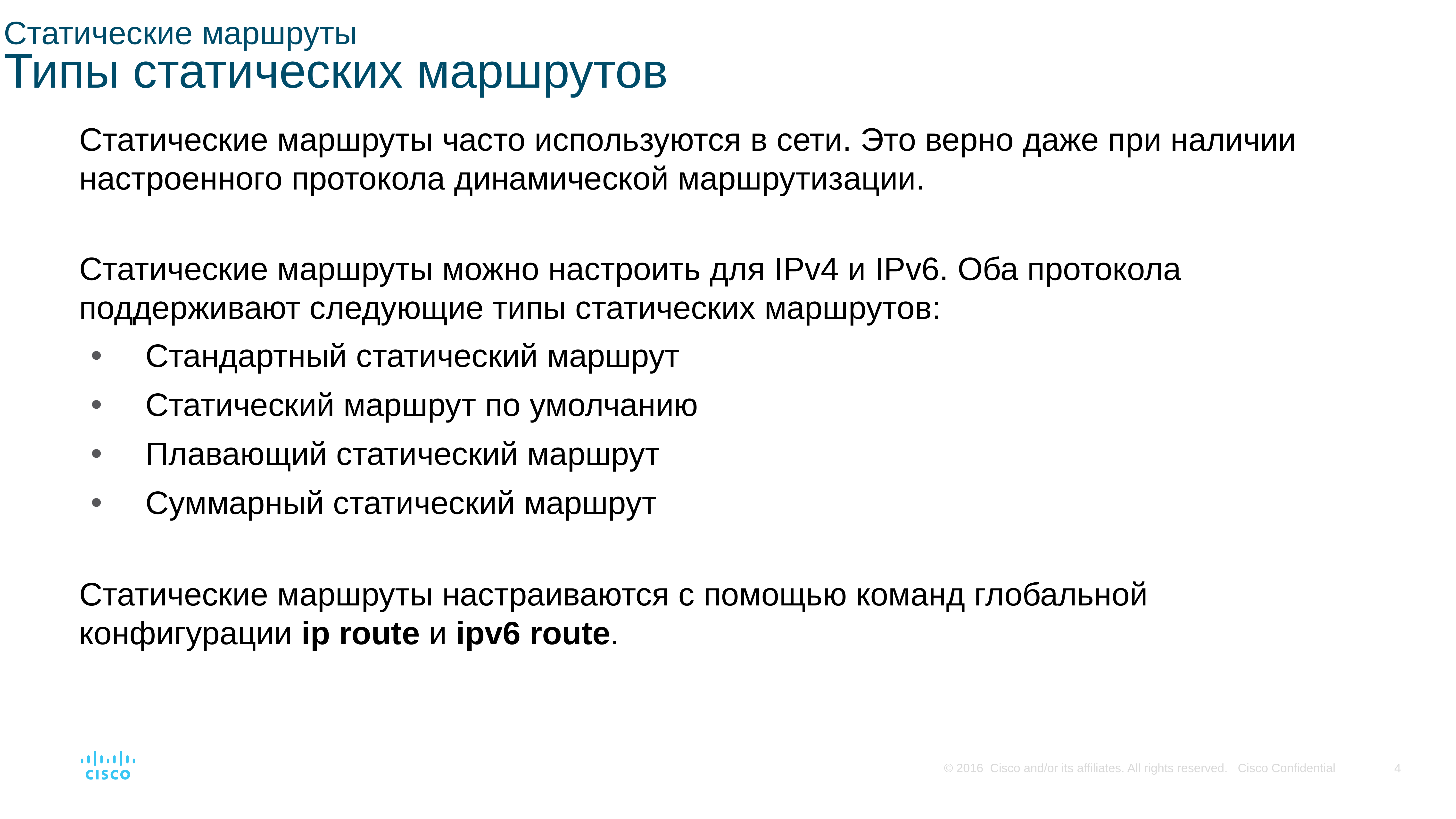

# Статические маршруты Типы статических маршрутов
Статические маршруты часто используются в сети. Это верно даже при наличии настроенного протокола динамической маршрутизации.

Статические маршруты можно настроить для IPv4 и IPv6. Оба протокола поддерживают следующие типы статических маршрутов:
Стандартный статический маршрут
Статический маршрут по умолчанию
Плавающий статический маршрут
Суммарный статический маршрут

Статические маршруты настраиваются с помощью команд глобальной конфигурации ip route и ipv6 route.